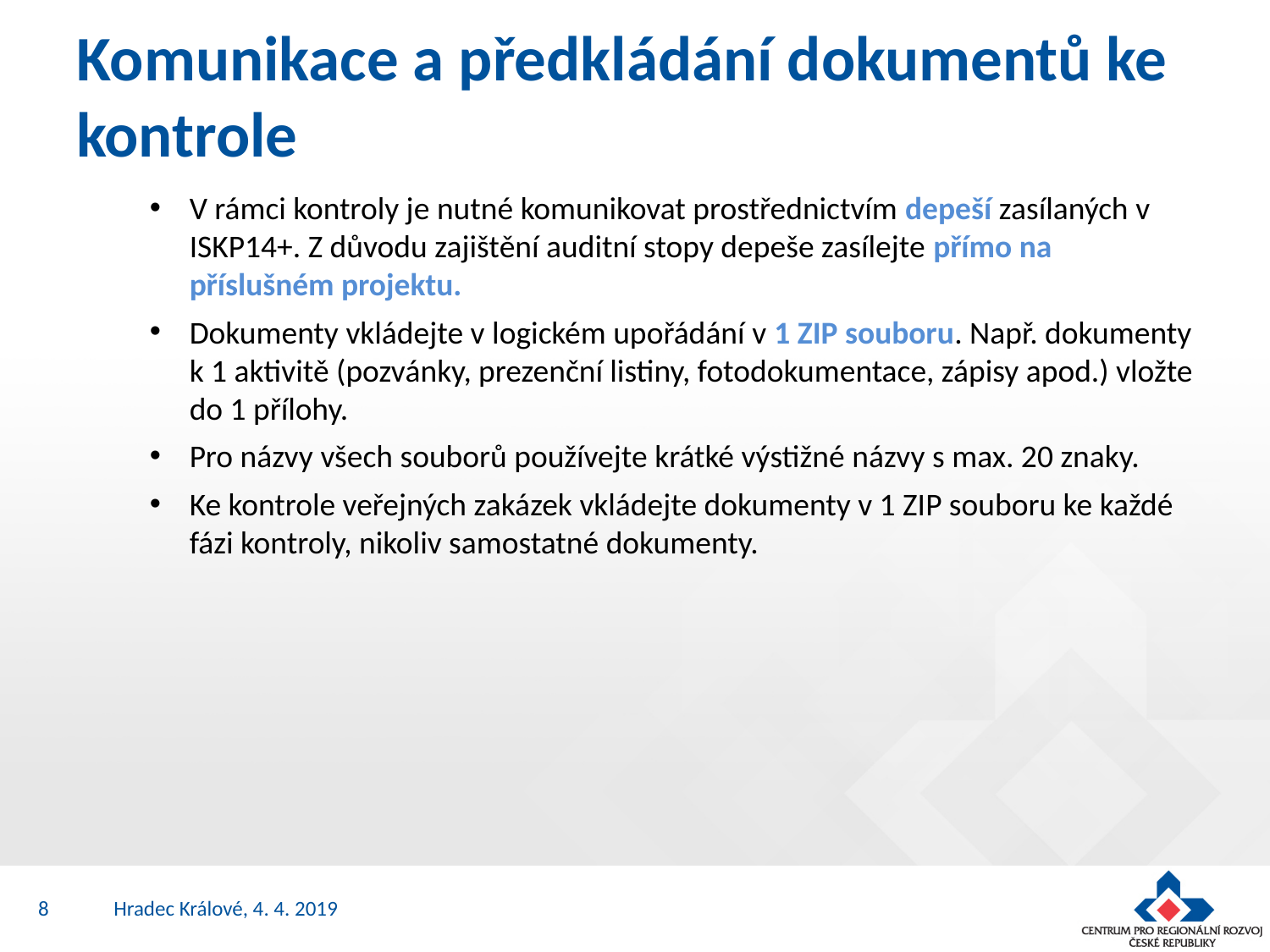

# Komunikace a předkládání dokumentů ke kontrole
V rámci kontroly je nutné komunikovat prostřednictvím depeší zasílaných v ISKP14+. Z důvodu zajištění auditní stopy depeše zasílejte přímo na příslušném projektu.
Dokumenty vkládejte v logickém upořádání v 1 ZIP souboru. Např. dokumenty k 1 aktivitě (pozvánky, prezenční listiny, fotodokumentace, zápisy apod.) vložte do 1 přílohy.
Pro názvy všech souborů používejte krátké výstižné názvy s max. 20 znaky.
Ke kontrole veřejných zakázek vkládejte dokumenty v 1 ZIP souboru ke každé fázi kontroly, nikoliv samostatné dokumenty.

8
Hradec Králové, 4. 4. 2019